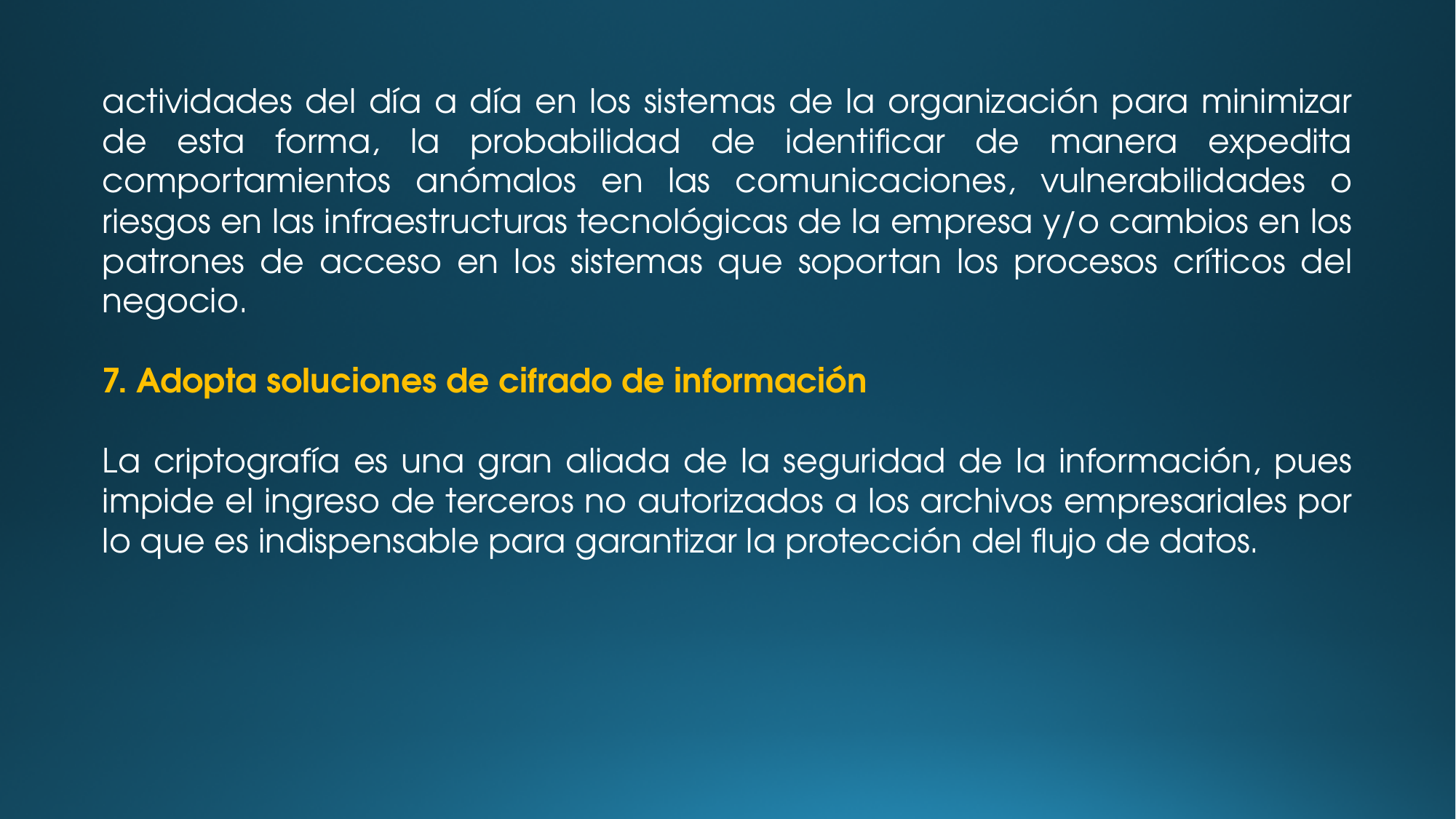

actividades del día a día en los sistemas de la organización para minimizar de esta forma, la probabilidad de identificar de manera expedita comportamientos anómalos en las comunicaciones, vulnerabilidades o riesgos en las infraestructuras tecnológicas de la empresa y/o cambios en los patrones de acceso en los sistemas que soportan los procesos críticos del negocio.

7. Adopta soluciones de cifrado de información

La criptografía es una gran aliada de la seguridad de la información, pues impide el ingreso de terceros no autorizados a los archivos empresariales por lo que es indispensable para garantizar la protección del flujo de datos.